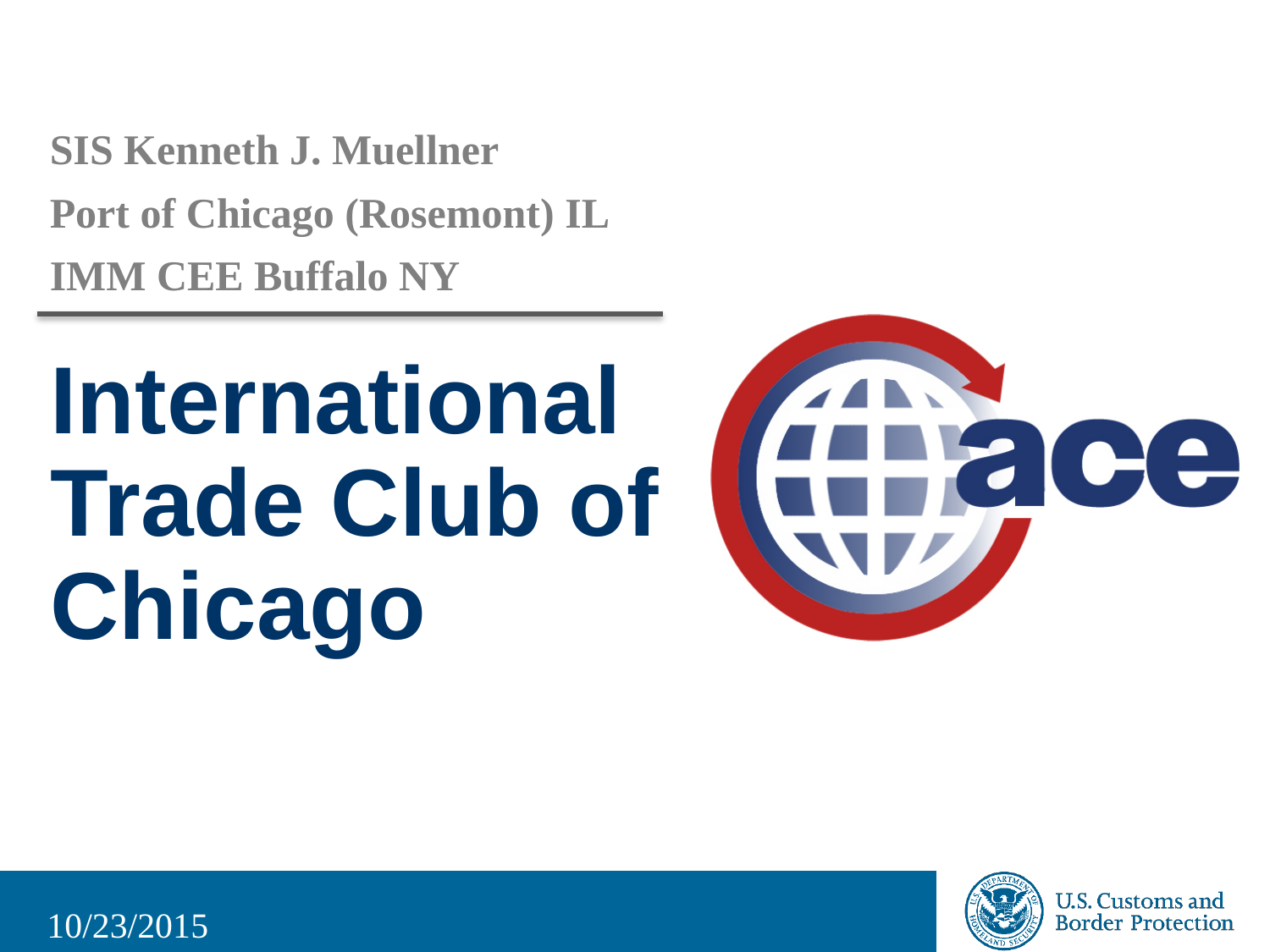

SIS Kenneth J. Muellner
Port of Chicago (Rosemont) IL
IMM CEE Buffalo NY
# International Trade Club of Chicago
10/23/2015